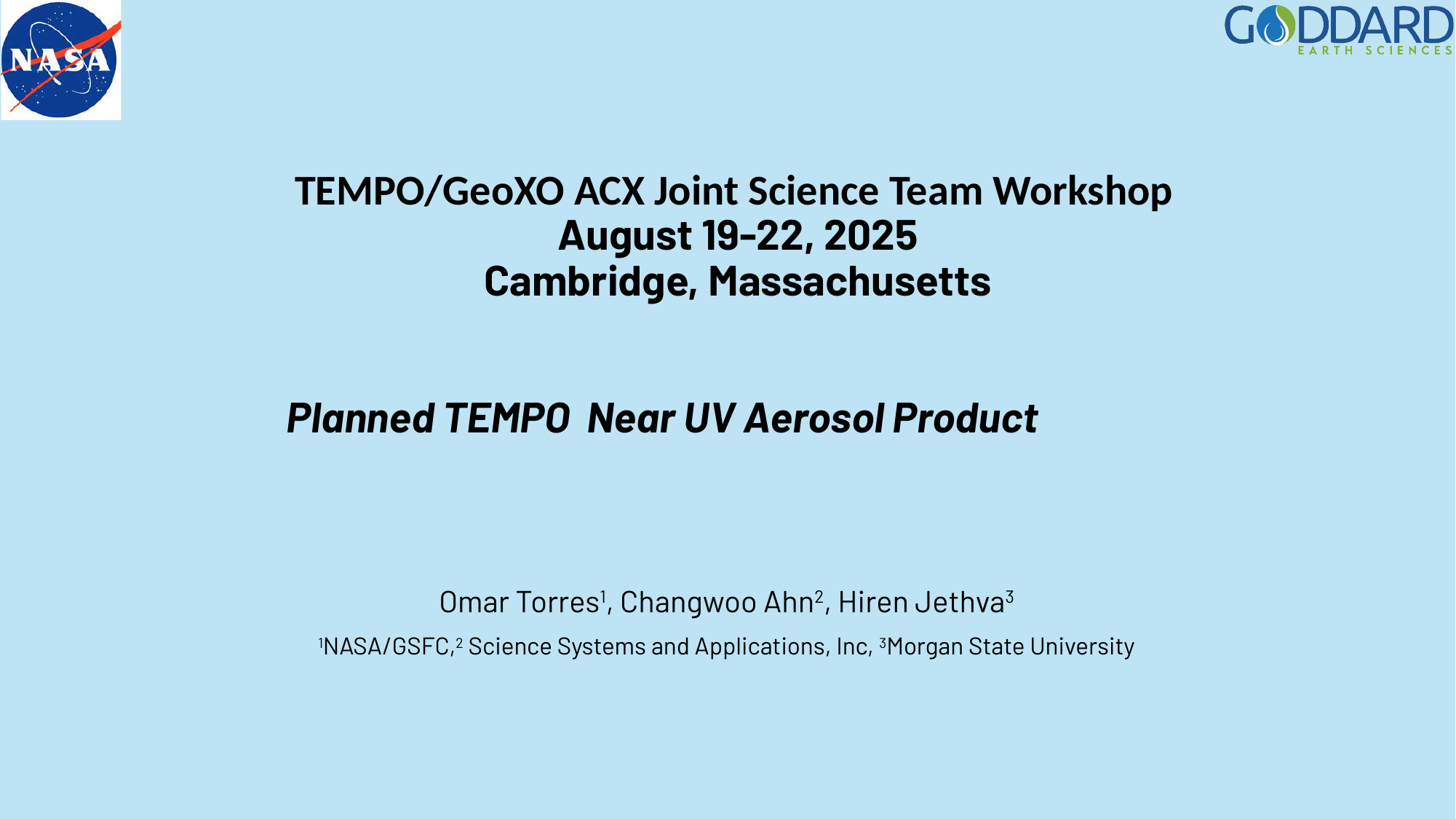

TEMPO/GeoXO ACX Joint Science Team Workshop
August 19-22, 2025
Cambridge, Massachusetts
Planned TEMPO  Near UV Aerosol Product

Omar Torres1, Changwoo Ahn2, Hiren Jethva3
1NASA/GSFC,2 Science Systems and Applications, Inc, 3Morgan State University